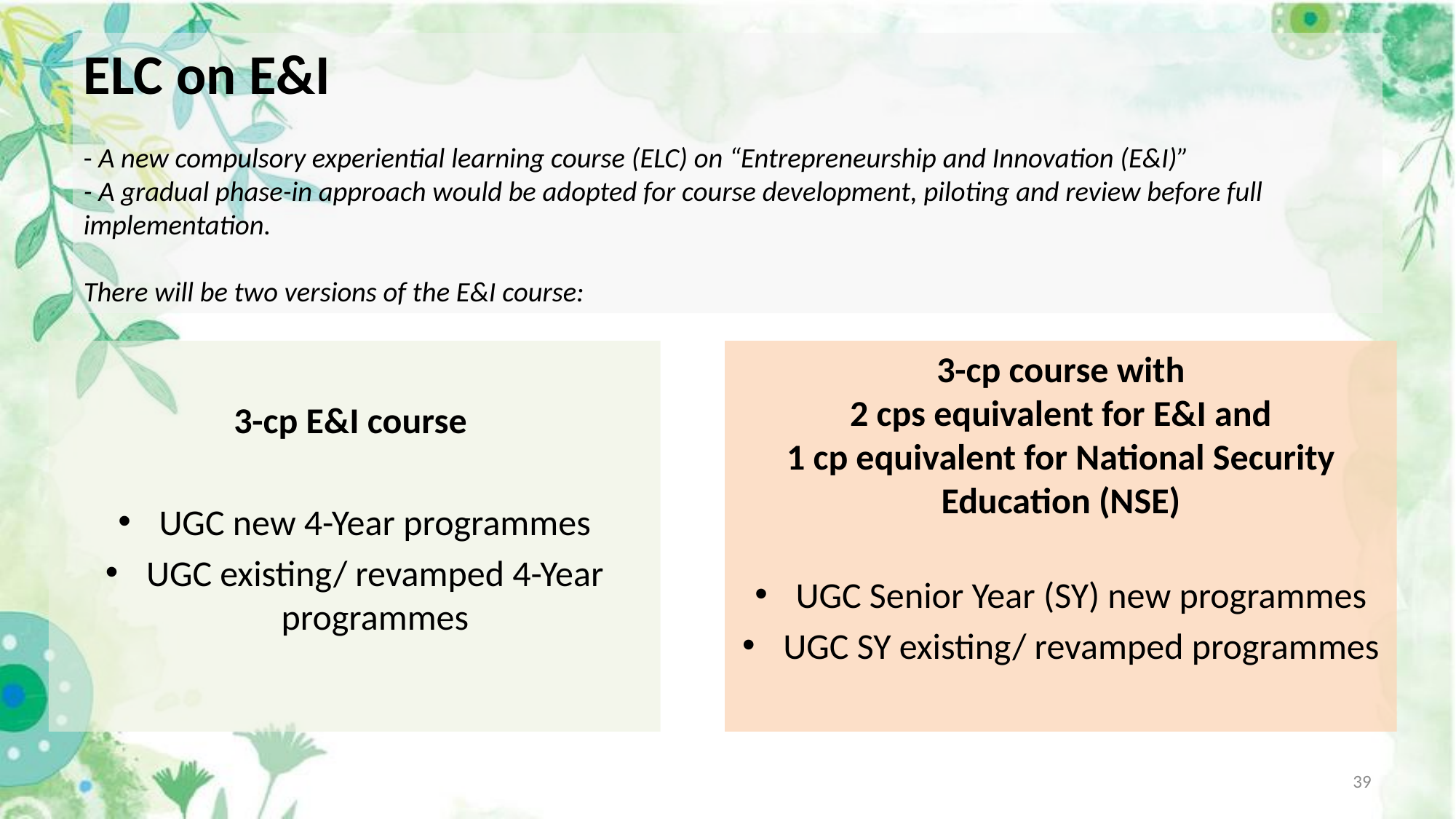

# ELC on E&I - A new compulsory experiential learning course (ELC) on “Entrepreneurship and Innovation (E&I)” - A gradual phase-in approach would be adopted for course development, piloting and review before full implementation. There will be two versions of the E&I course:
3-cp course with
2 cps equivalent for E&I and
1 cp equivalent for National Security Education (NSE)
UGC Senior Year (SY) new programmes
UGC SY existing/ revamped programmes

3-cp E&I course

UGC new 4-Year programmes
UGC existing/ revamped 4-Year programmes
39